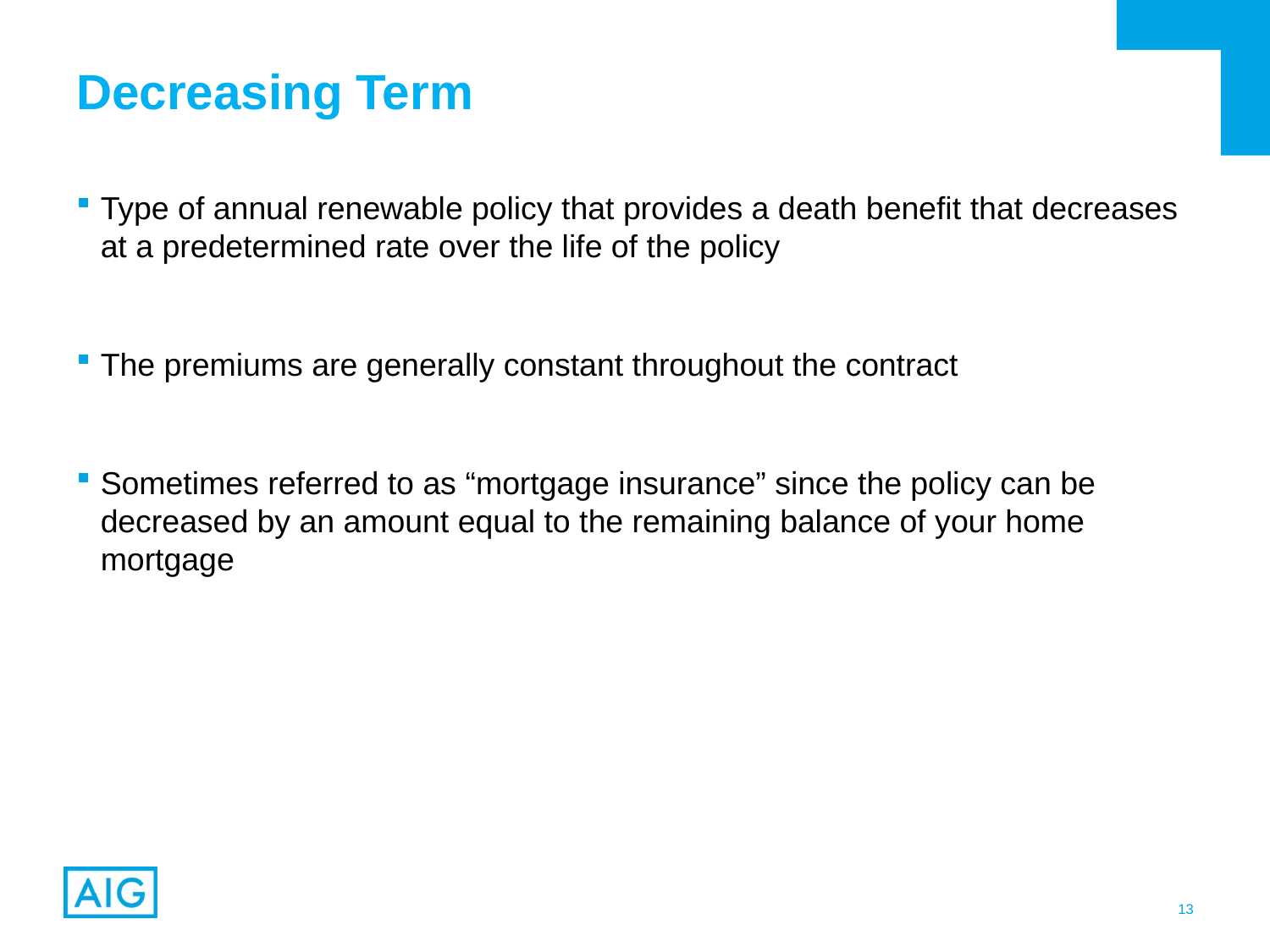

# Decreasing Term
Type of annual renewable policy that provides a death benefit that decreases at a predetermined rate over the life of the policy

The premiums are generally constant throughout the contract

Sometimes referred to as “mortgage insurance” since the policy can be decreased by an amount equal to the remaining balance of your home mortgage